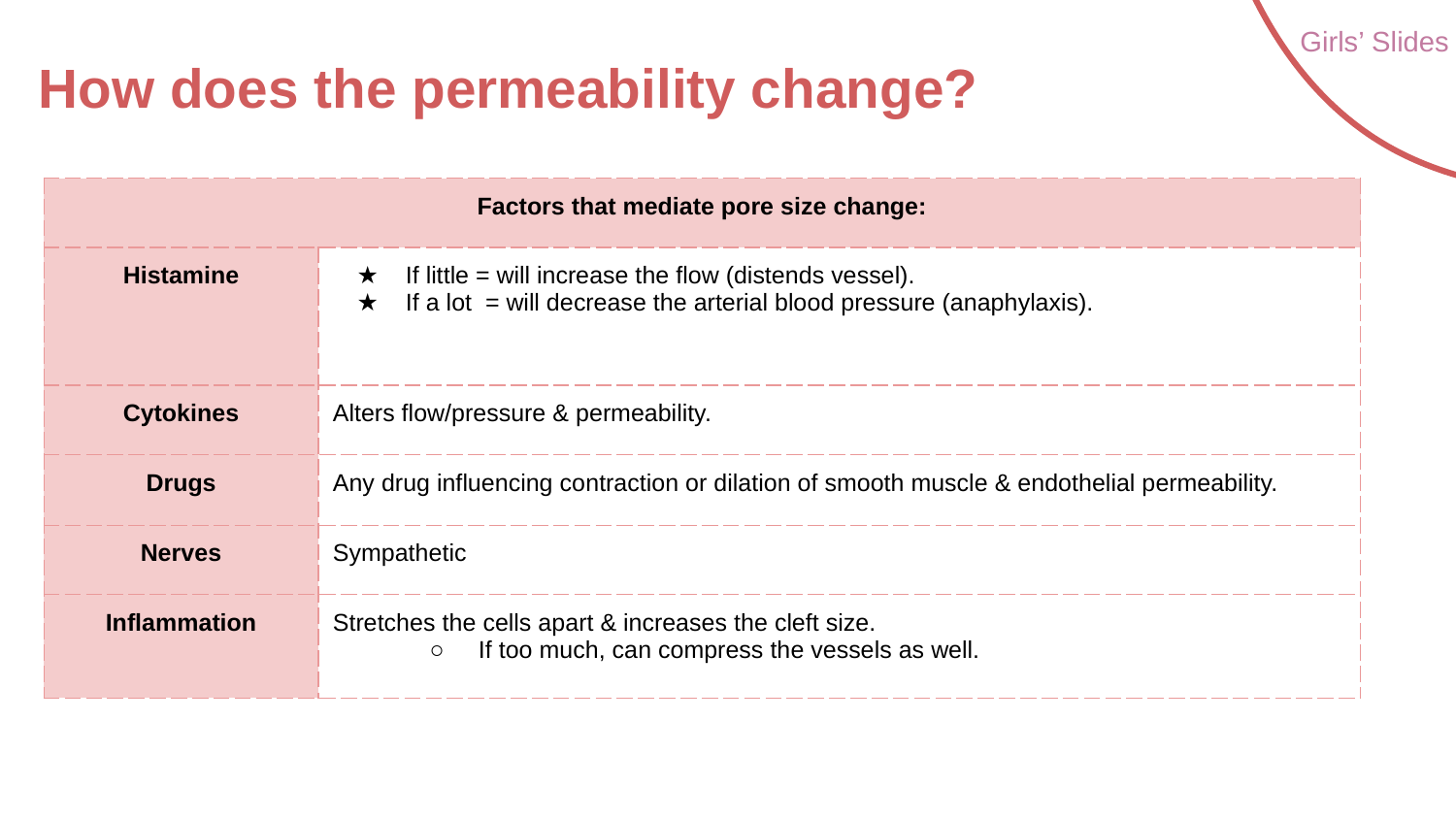

Girls’ Slides
# How does the permeability change?

| Factors that mediate pore size change: |  |  |  |
| --- | --- | --- | --- |
| Histamine | If little = will increase the flow (distends vessel). If a lot = will decrease the arterial blood pressure (anaphylaxis). |  |  |
| Cytokines | Alters flow/pressure & permeability. |  |  |
| Drugs | Any drug influencing contraction or dilation of smooth muscle & endothelial permeability. |  |  |
| Nerves | Sympathetic |  |  |
| Inflammation | Stretches the cells apart & increases the cleft size. If too much, can compress the vessels as well. |  |  |